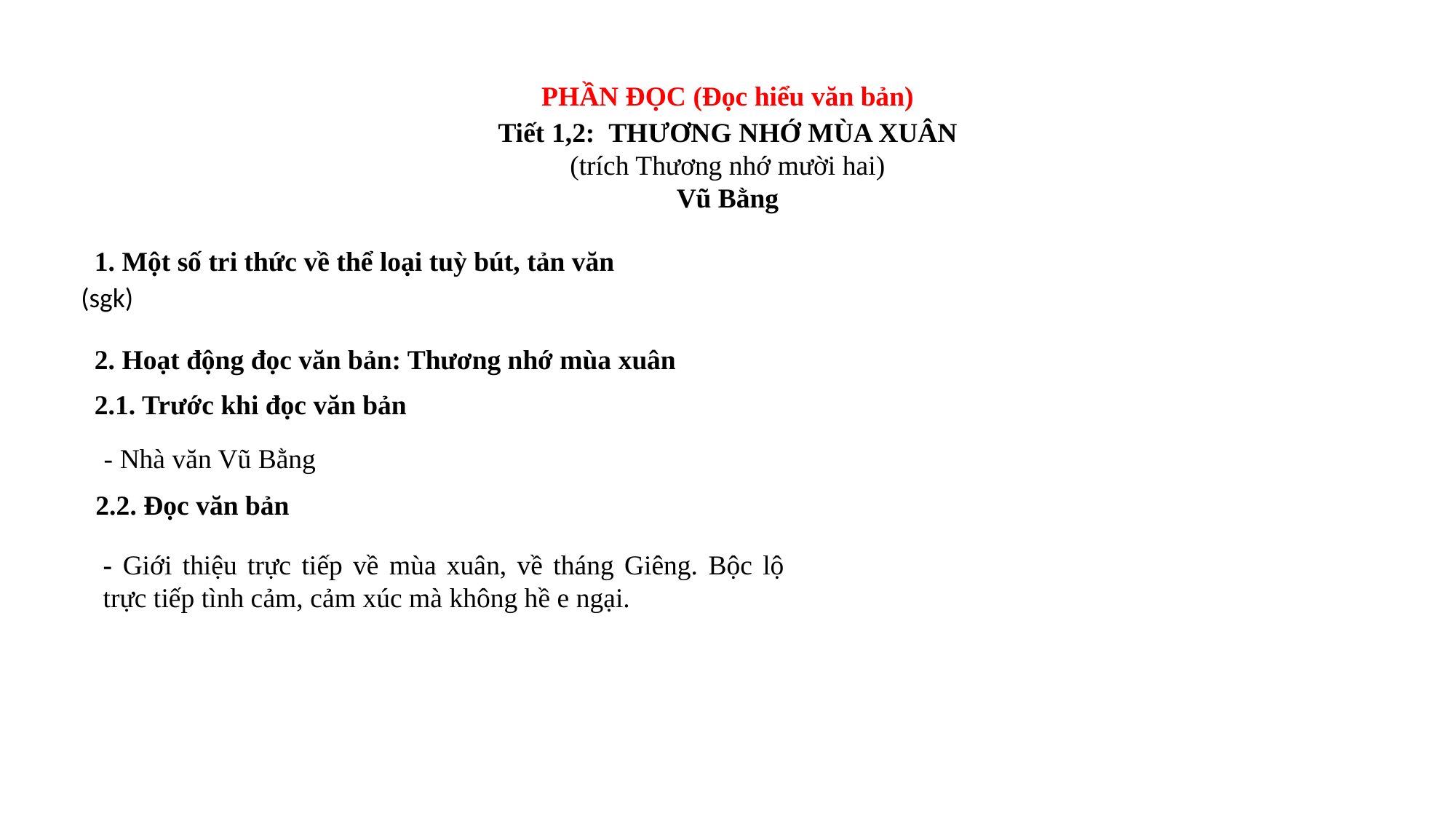

PHẦN ĐỌC (Đọc hiểu văn bản)
Tiết 1,2:  THƯƠNG NHỚ MÙA XUÂN
(trích Thương nhớ mười hai)
Vũ Bằng
1. Một số tri thức về thể loại tuỳ bút, tản văn
(sgk)
2. Hoạt động đọc văn bản: Thương nhớ mùa xuân
2.1. Trước khi đọc văn bản
- Nhà văn Vũ Bằng
2.2. Đọc văn bản
- Giới thiệu trực tiếp về mùa xuân, về tháng Giêng. Bộc lộ trực tiếp tình cảm, cảm xúc mà không hề e ngại.